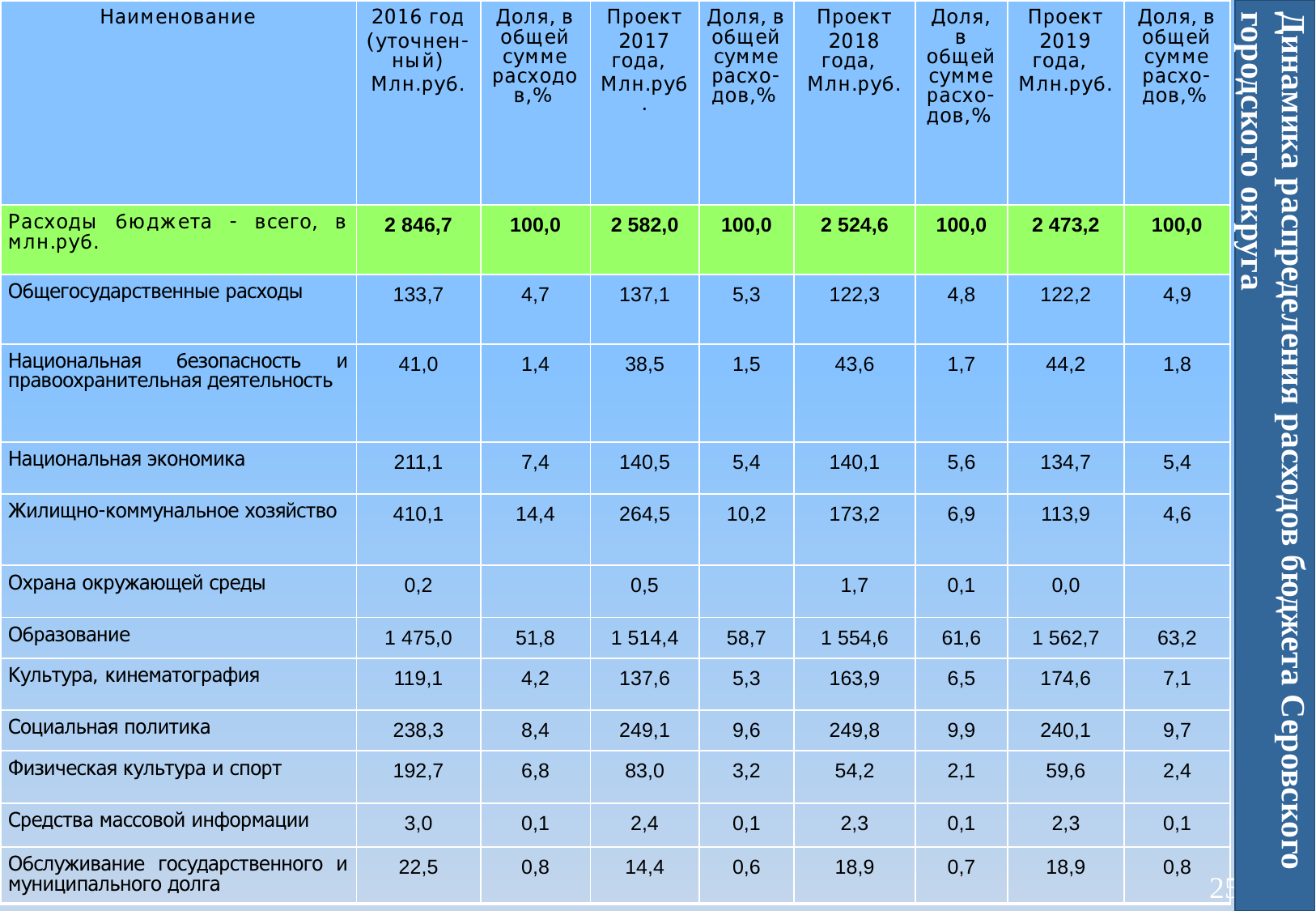

| Наименование | 2016 год (уточнен-ный) Млн.руб. | Доля, в общей сумме расходов,% | Проект 2017 года, Млн.руб. | Доля, в общей сумме расхо-дов,% | Проект 2018 года, Млн.руб. | Доля, в общей сумме расхо-дов,% | Проект 2019 года, Млн.руб. | Доля, в общей сумме расхо-дов,% |
| --- | --- | --- | --- | --- | --- | --- | --- | --- |
| Расходы бюджета - всего, в млн.руб. | 2 846,7 | 100,0 | 2 582,0 | 100,0 | 2 524,6 | 100,0 | 2 473,2 | 100,0 |
| Общегосударственные расходы | 133,7 | 4,7 | 137,1 | 5,3 | 122,3 | 4,8 | 122,2 | 4,9 |
| Национальная безопасность и правоохранительная деятельность | 41,0 | 1,4 | 38,5 | 1,5 | 43,6 | 1,7 | 44,2 | 1,8 |
| Национальная экономика | 211,1 | 7,4 | 140,5 | 5,4 | 140,1 | 5,6 | 134,7 | 5,4 |
| Жилищно-коммунальное хозяйство | 410,1 | 14,4 | 264,5 | 10,2 | 173,2 | 6,9 | 113,9 | 4,6 |
| Охрана окружающей среды | 0,2 |  | 0,5 |  | 1,7 | 0,1 | 0,0 |  |
| Образование | 1 475,0 | 51,8 | 1 514,4 | 58,7 | 1 554,6 | 61,6 | 1 562,7 | 63,2 |
| Культура, кинематография | 119,1 | 4,2 | 137,6 | 5,3 | 163,9 | 6,5 | 174,6 | 7,1 |
| Социальная политика | 238,3 | 8,4 | 249,1 | 9,6 | 249,8 | 9,9 | 240,1 | 9,7 |
| Физическая культура и спорт | 192,7 | 6,8 | 83,0 | 3,2 | 54,2 | 2,1 | 59,6 | 2,4 |
| Средства массовой информации | 3,0 | 0,1 | 2,4 | 0,1 | 2,3 | 0,1 | 2,3 | 0,1 |
| Обслуживание государственного и муниципального долга | 22,5 | 0,8 | 14,4 | 0,6 | 18,9 | 0,7 | 18,9 | 0,8 |
Динамика распределения расходов бюджета Серовского городского округа
25